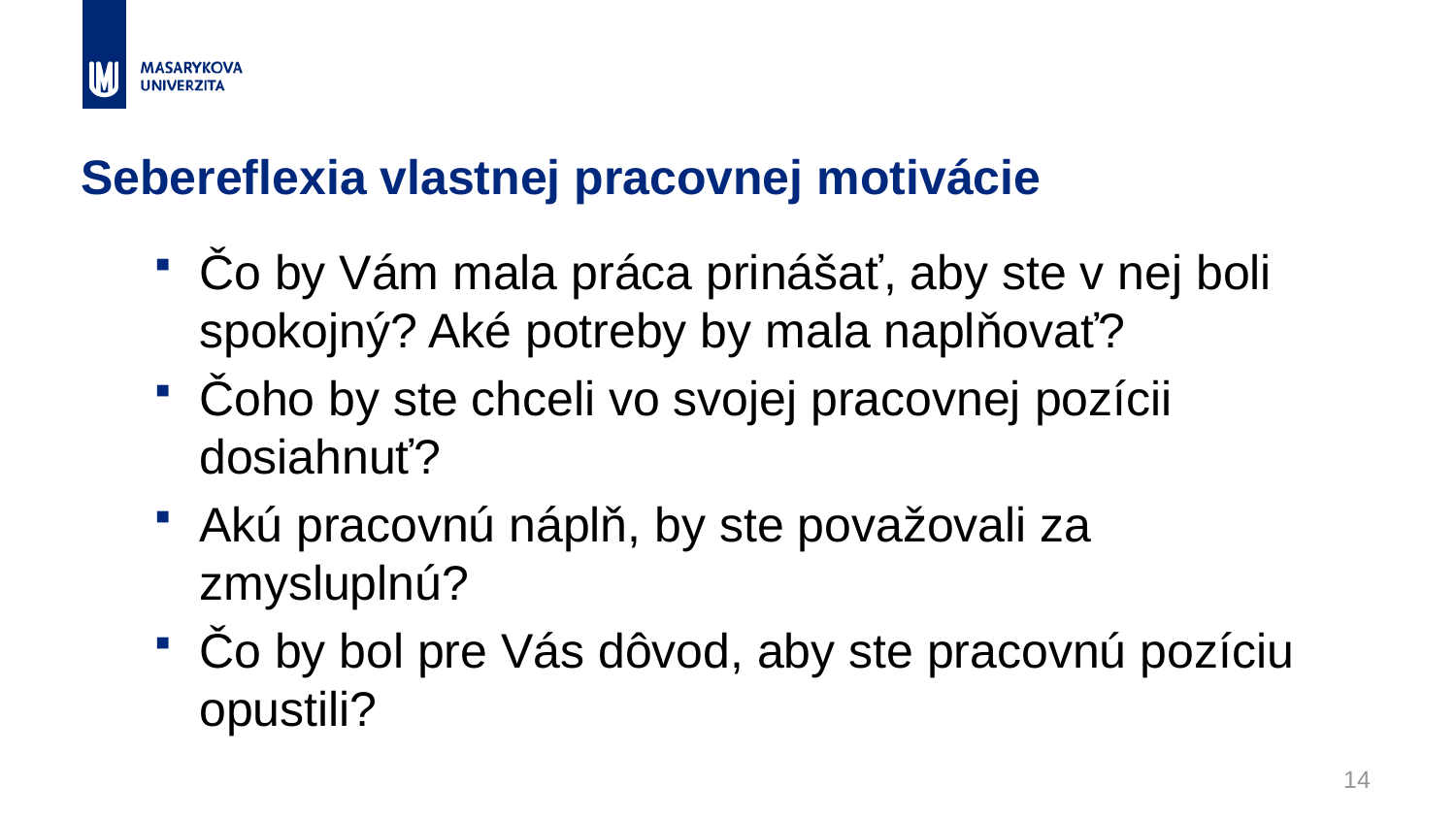

# Sebereflexia vlastnej pracovnej motivácie
Čo by Vám mala práca prinášať, aby ste v nej boli spokojný? Aké potreby by mala naplňovať?
Čoho by ste chceli vo svojej pracovnej pozícii dosiahnuť?
Akú pracovnú náplň, by ste považovali za zmysluplnú?
Čo by bol pre Vás dôvod, aby ste pracovnú pozíciu opustili?
14